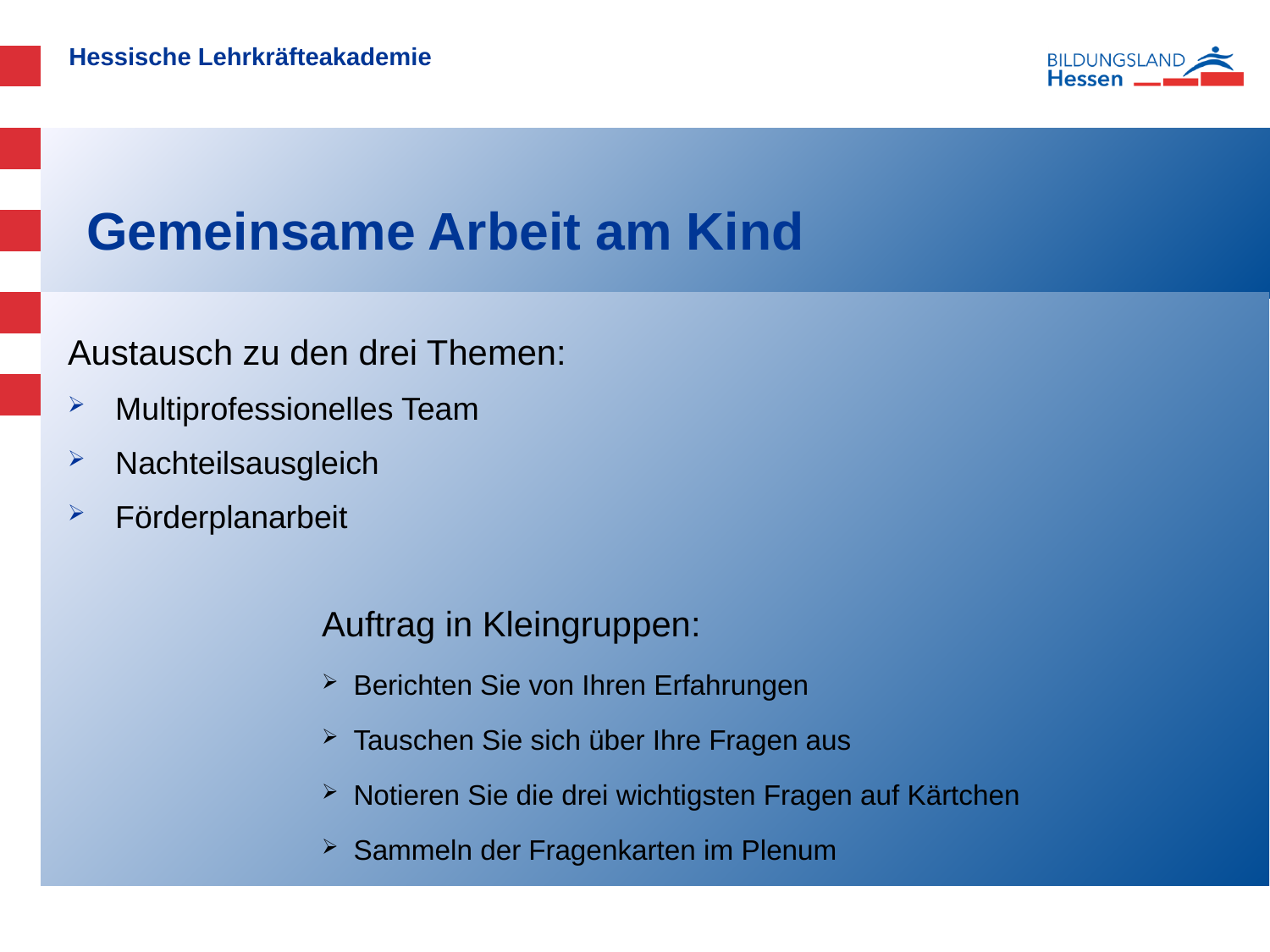

# Gemeinsame Arbeit am Kind
Austausch zu den drei Themen:
Multiprofessionelles Team
Nachteilsausgleich
Förderplanarbeit

		Auftrag in Kleingruppen:
Berichten Sie von Ihren Erfahrungen
Tauschen Sie sich über Ihre Fragen aus
Notieren Sie die drei wichtigsten Fragen auf Kärtchen
Sammeln der Fragenkarten im Plenum